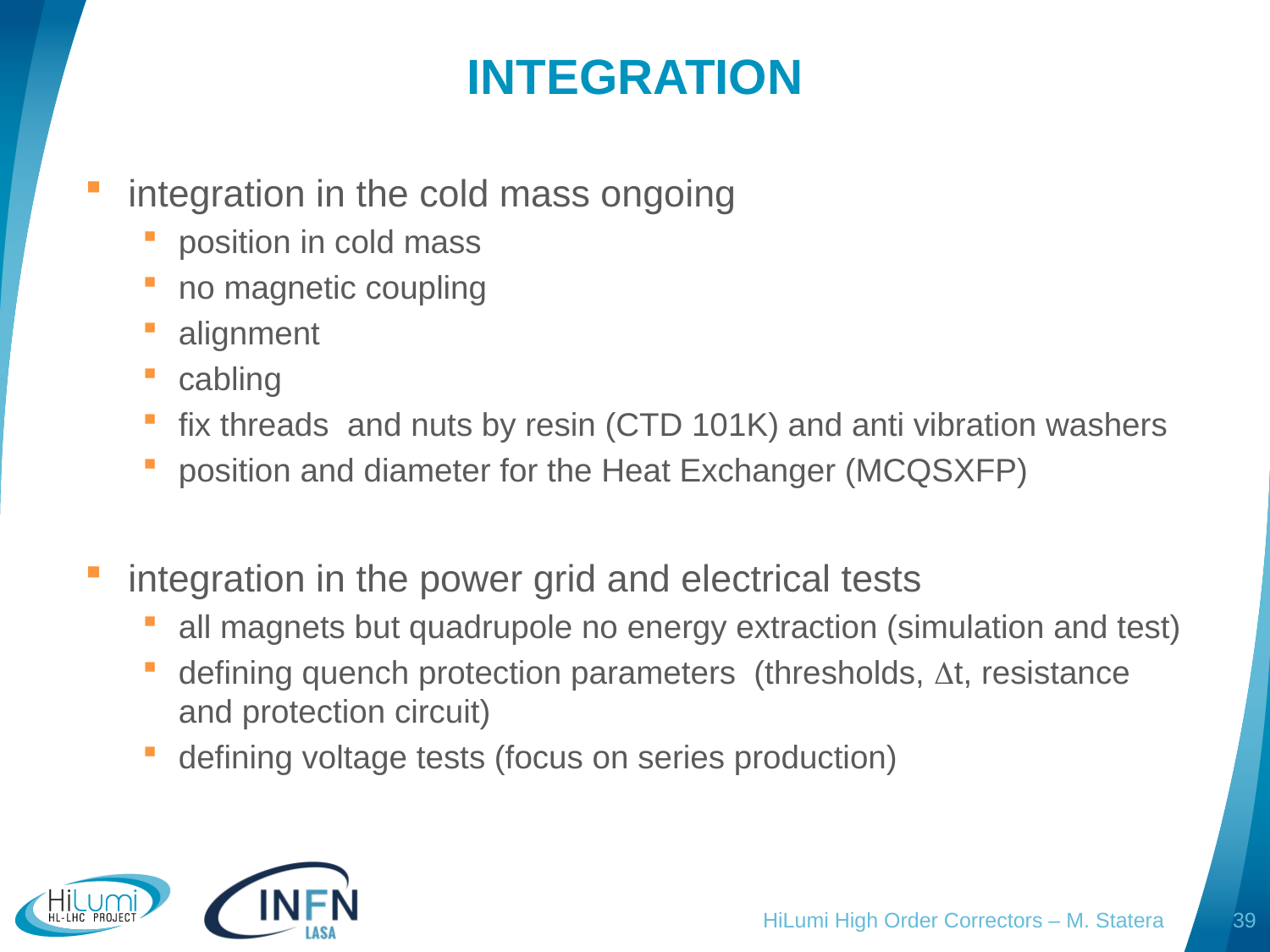

# INTEGRATION
integration in the cold mass ongoing
position in cold mass
no magnetic coupling
alignment
cabling
fix threads  and nuts by resin (CTD 101K) and anti vibration washers
position and diameter for the Heat Exchanger (MCQSXFP)

integration in the power grid and electrical tests
all magnets but quadrupole no energy extraction (simulation and test)
defining quench protection parameters  (thresholds, Δt, resistance and protection circuit)
defining voltage tests (focus on series production)

HiLumi High Order Correctors – M. Statera
39